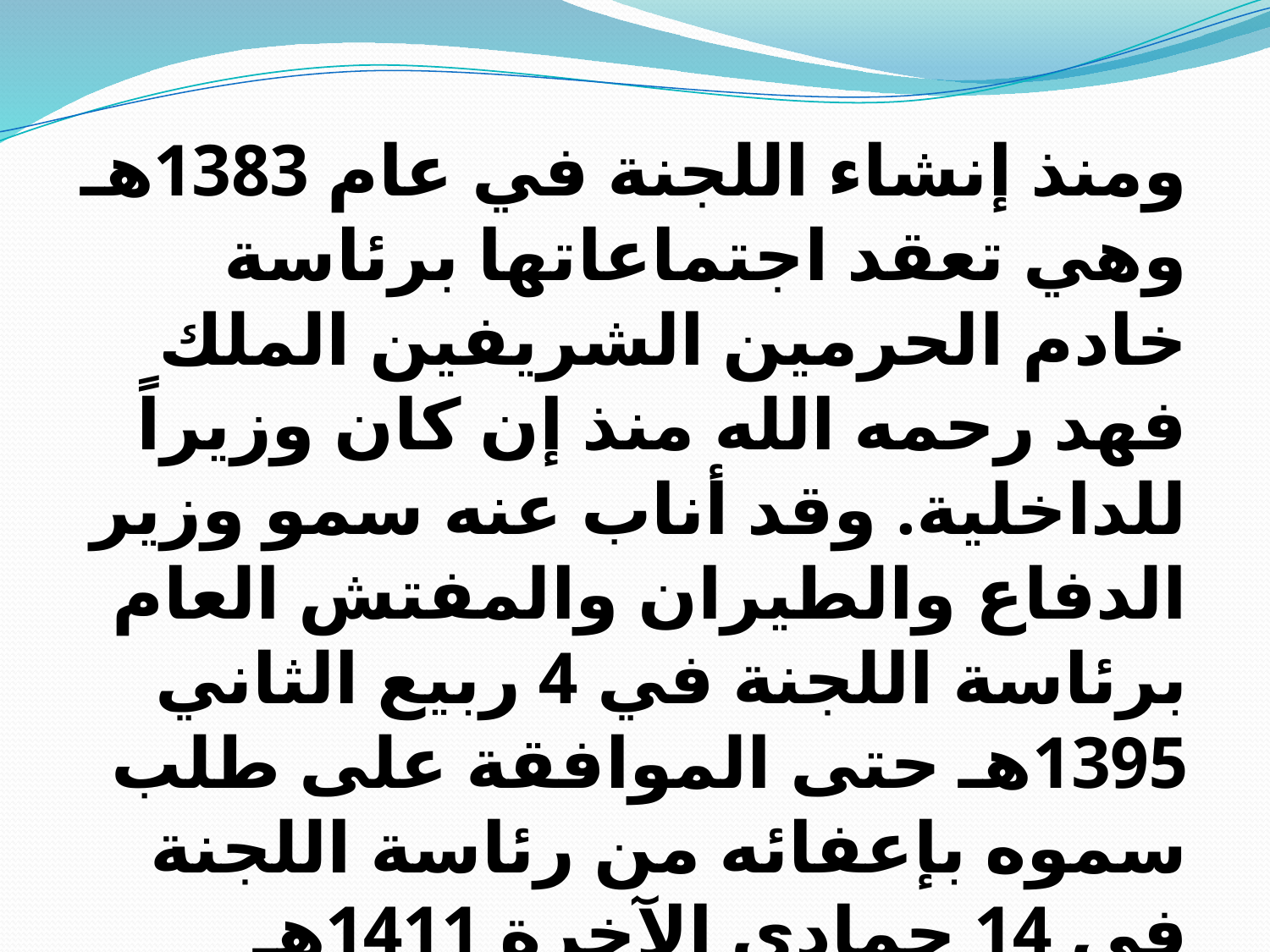

ومنذ إنشاء اللجنة في عام 1383هـ وهي تعقد اجتماعاتها برئاسة خادم الحرمين الشريفين الملك فهد رحمه الله منذ إن كان وزيراً للداخلية. وقد أناب عنه سمو وزير الدفاع والطيران والمفتش العام برئاسة اللجنة في 4 ربيع الثاني 1395هـ حتى الموافقة على طلب سموه بإعفائه من رئاسة اللجنة في 14 جمادي الآخرة 1411هـ وتعيين وزير المعارف نائباً لرئيس اللجنة العليا لسياسة التعليم.